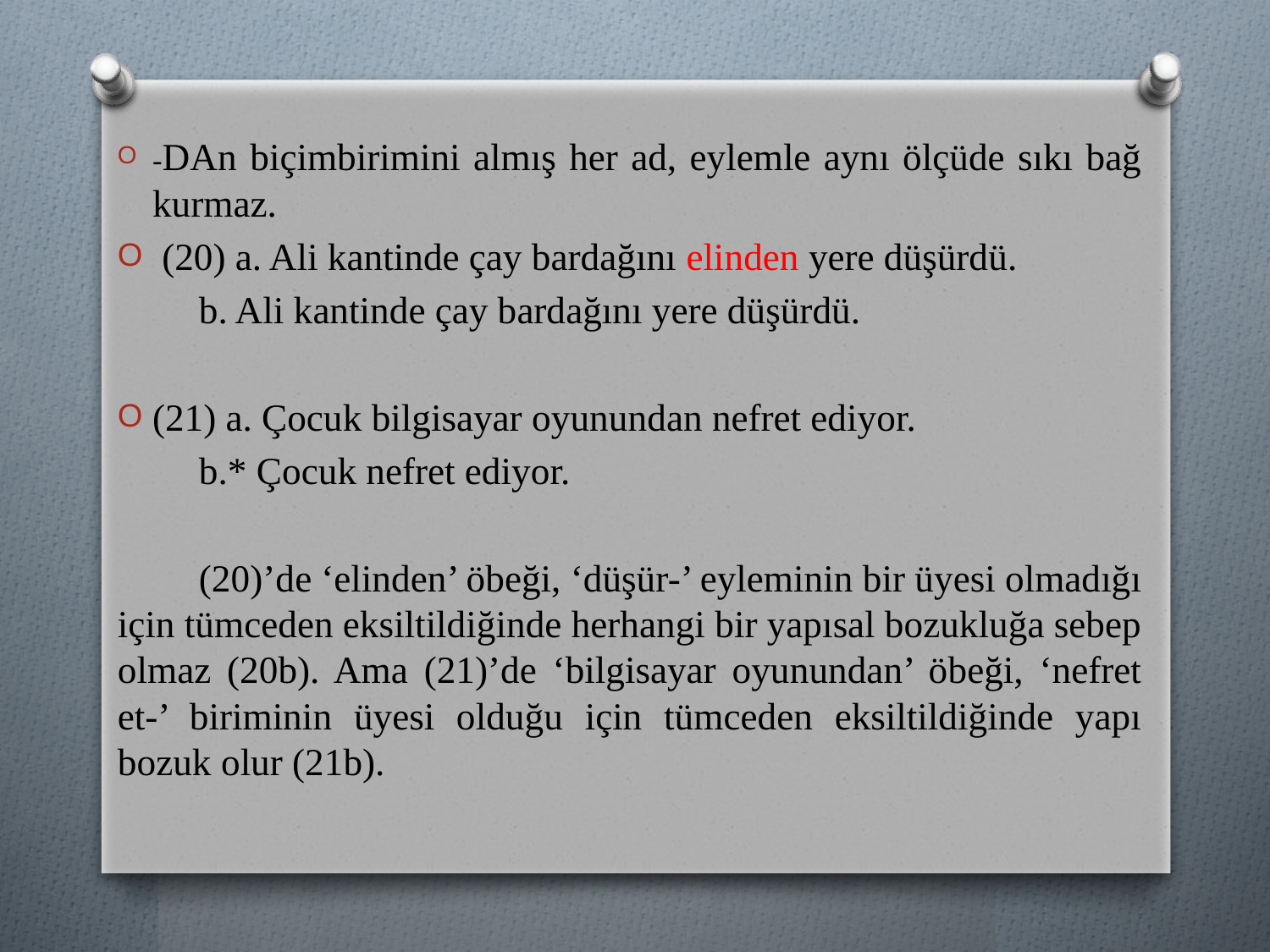

-DAn biçimbirimini almış her ad, eylemle aynı ölçüde sıkı bağ kurmaz.
 (20) a. Ali kantinde çay bardağını elinden yere düşürdü.
	b. Ali kantinde çay bardağını yere düşürdü.

(21) a. Çocuk bilgisayar oyunundan nefret ediyor.
	b.* Çocuk nefret ediyor.

	(20)’de ‘elinden’ öbeği, ‘düşür-’ eyleminin bir üyesi olmadığı için tümceden eksiltildiğinde herhangi bir yapısal bozukluğa sebep olmaz (20b). Ama (21)’de ‘bilgisayar oyunundan’ öbeği, ‘nefret et-’ biriminin üyesi olduğu için tümceden eksiltildiğinde yapı bozuk olur (21b).